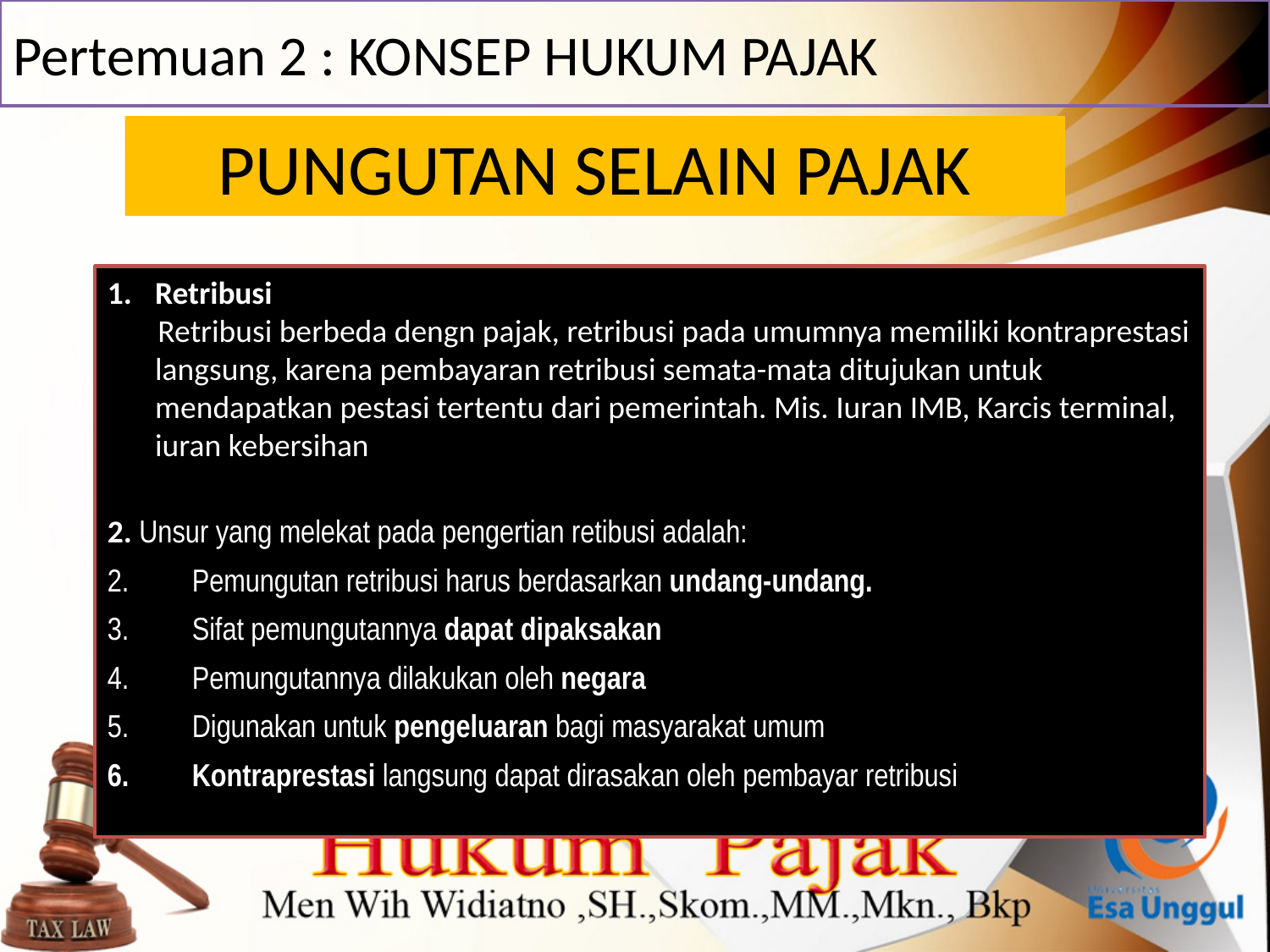

# Pertemuan 2 : KONSEP HUKUM PAJAK
PUNGUTAN SELAIN PAJAK
Retribusi
       Retribusi berbeda dengn pajak, retribusi pada umumnya memiliki kontraprestasi langsung, karena pembayaran retribusi semata-mata ditujukan untuk mendapatkan pestasi tertentu dari pemerintah. Mis. Iuran IMB, Karcis terminal, iuran kebersihan

2. Unsur yang melekat pada pengertian retibusi adalah:
Pemungutan retribusi harus berdasarkan undang-undang.
Sifat pemungutannya dapat dipaksakan
Pemungutannya dilakukan oleh negara
Digunakan untuk pengeluaran bagi masyarakat umum
Kontraprestasi langsung dapat dirasakan oleh pembayar retribusi